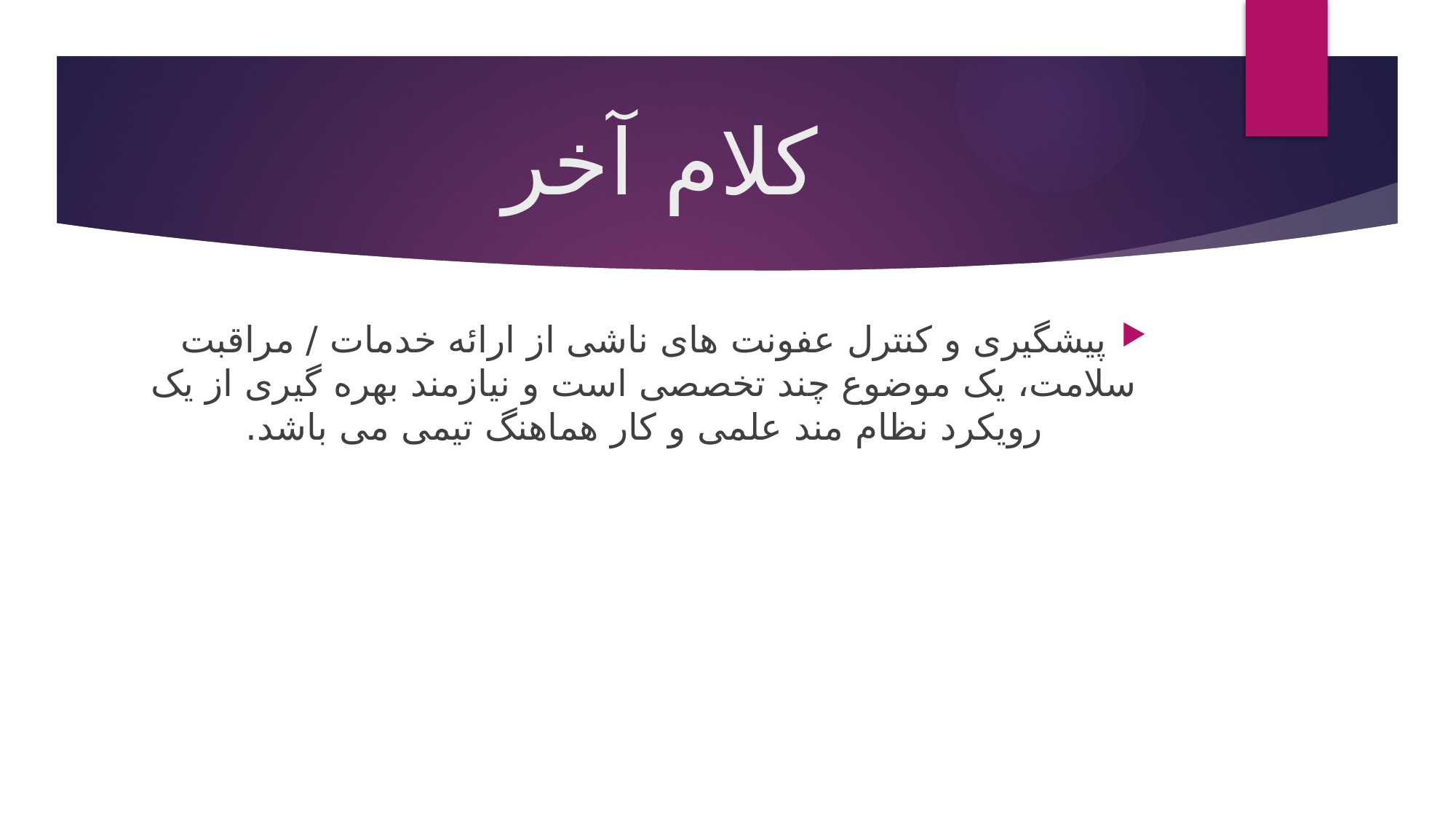

# کلام آخر
پیشگیری و کنترل عفونت های ناشی از ارائه خدمات / مراقبت سلامت، یک موضوع چند تخصصی است و نیازمند بهره گیری از یک رویکرد نظام مند علمی و کار هماهنگ تیمی می باشد.